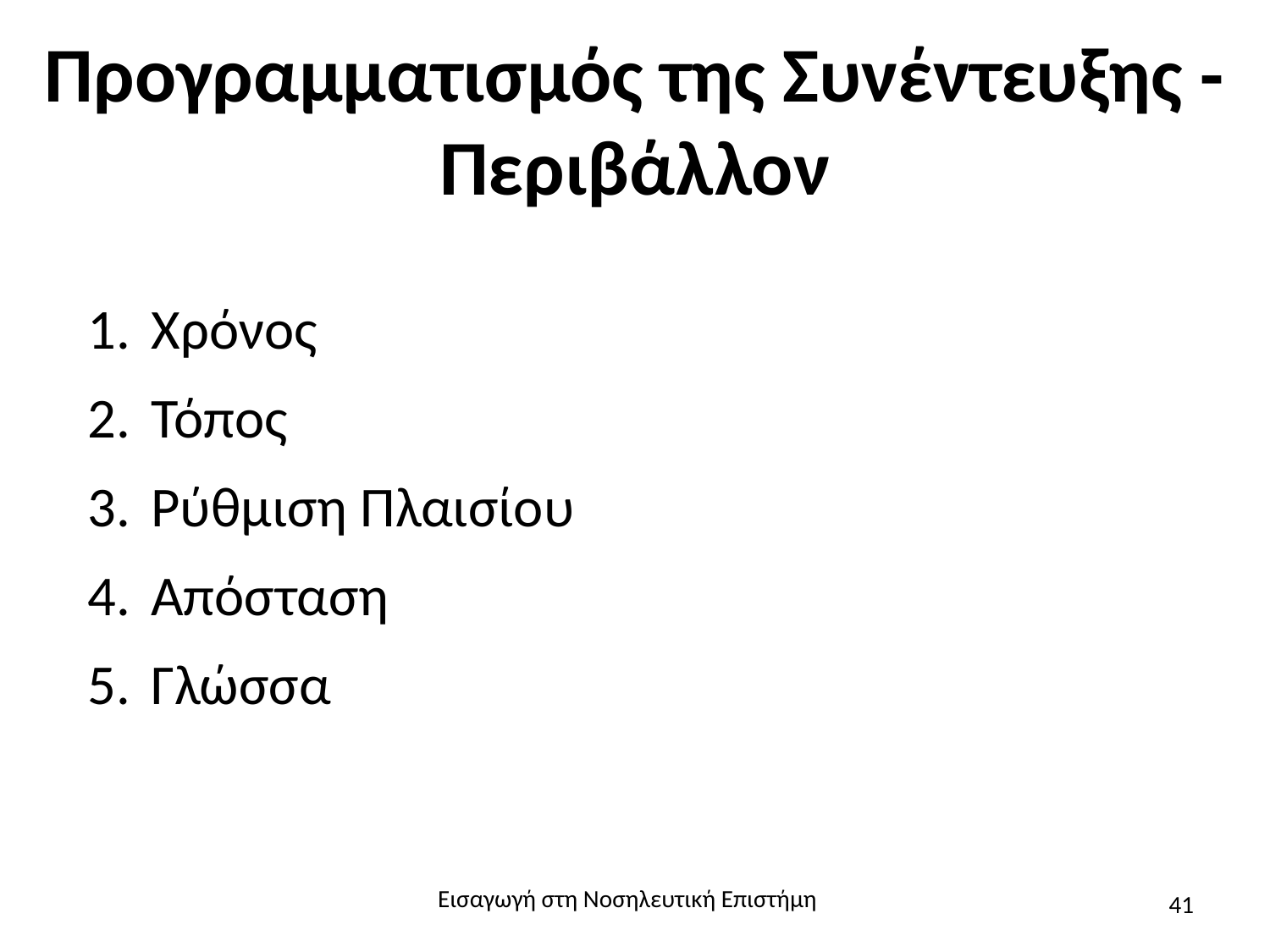

# Προγραμματισμός της Συνέντευξης - Περιβάλλον
Χρόνος
Τόπος
Ρύθμιση Πλαισίου
Απόσταση
Γλώσσα

Εισαγωγή στη Νοσηλευτική Επιστήμη

41